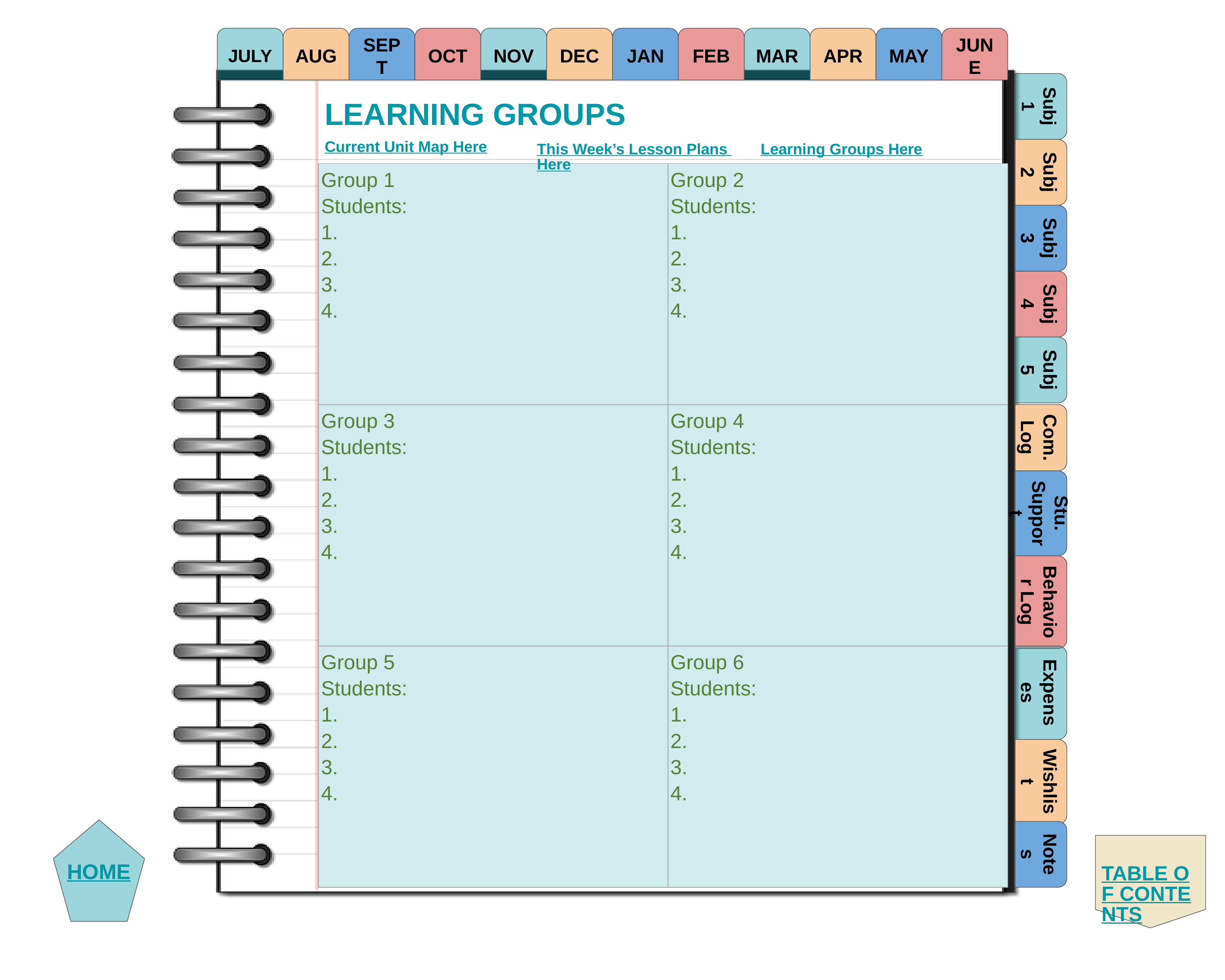

JULY
AUG
SEPT
OCT
NOV
DEC
JAN
FEB
MAR
APR
MAY
JUNE
Subj 1
LEARNING GROUPS
Current Unit Map Here
Learning Groups Here
This Week’s Lesson Plans Here
Subj 2
| Group 1 Students: 1. 2. 3. 4. | Group 2 Students: 1. 2. 3. 4. |
| --- | --- |
| Group 3 Students: 1. 2. 3. 4. | Group 4 Students: 1. 2. 3. 4. |
| Group 5 Students: 1. 2. 3. 4. | Group 6 Students: 1. 2. 3. 4. |
Subj 3
Subj 4
Subj 5
Com. Log
Stu. Support
Behavior Log
Expenses
Wishlist

Notes
TABLE OF CONTENTS
HOME